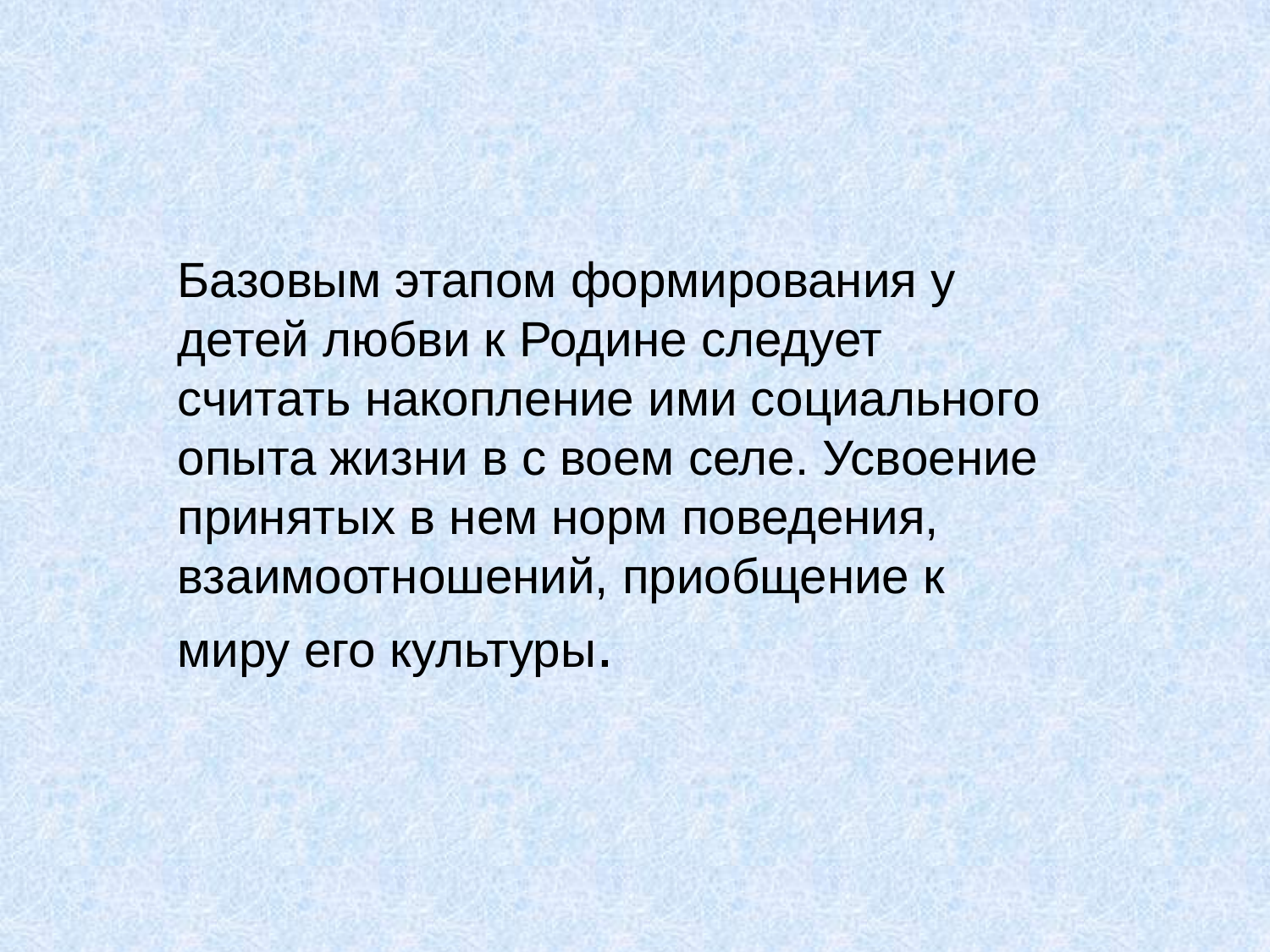

Базовым этапом формирования у детей любви к Родине следует считать накопление ими социального опыта жизни в с воем селе. Усвоение принятых в нем норм поведения, взаимоотношений, приобщение к миру его культуры.